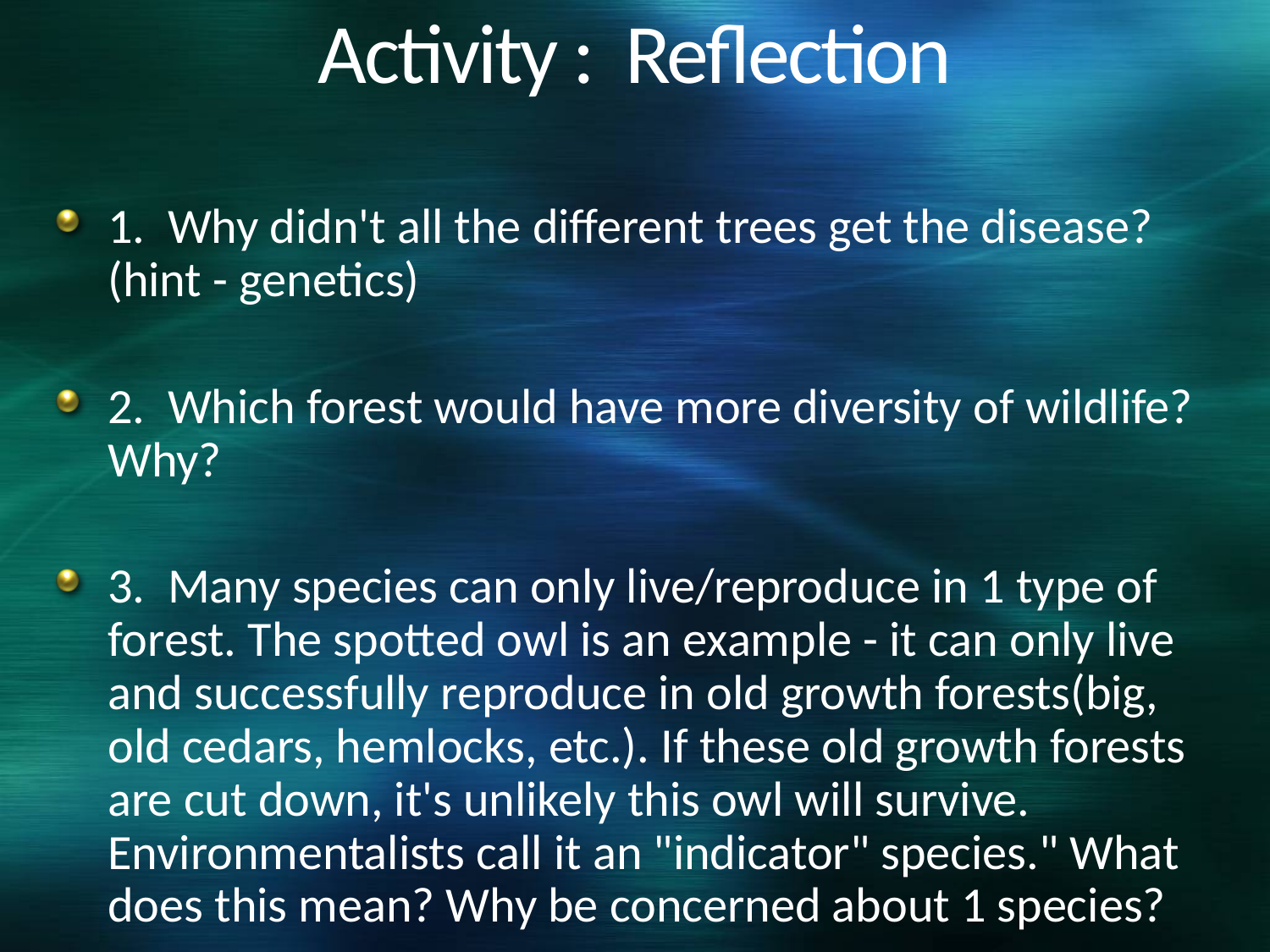

# Activity :  Reflection
1.  Why didn't all the different trees get the disease? (hint - genetics)

2.  Which forest would have more diversity of wildlife? Why?

3.  Many species can only live/reproduce in 1 type of forest. The spotted owl is an example - it can only live and successfully reproduce in old growth forests(big, old cedars, hemlocks, etc.). If these old growth forests are cut down, it's unlikely this owl will survive. Environmentalists call it an "indicator" species." What does this mean? Why be concerned about 1 species?